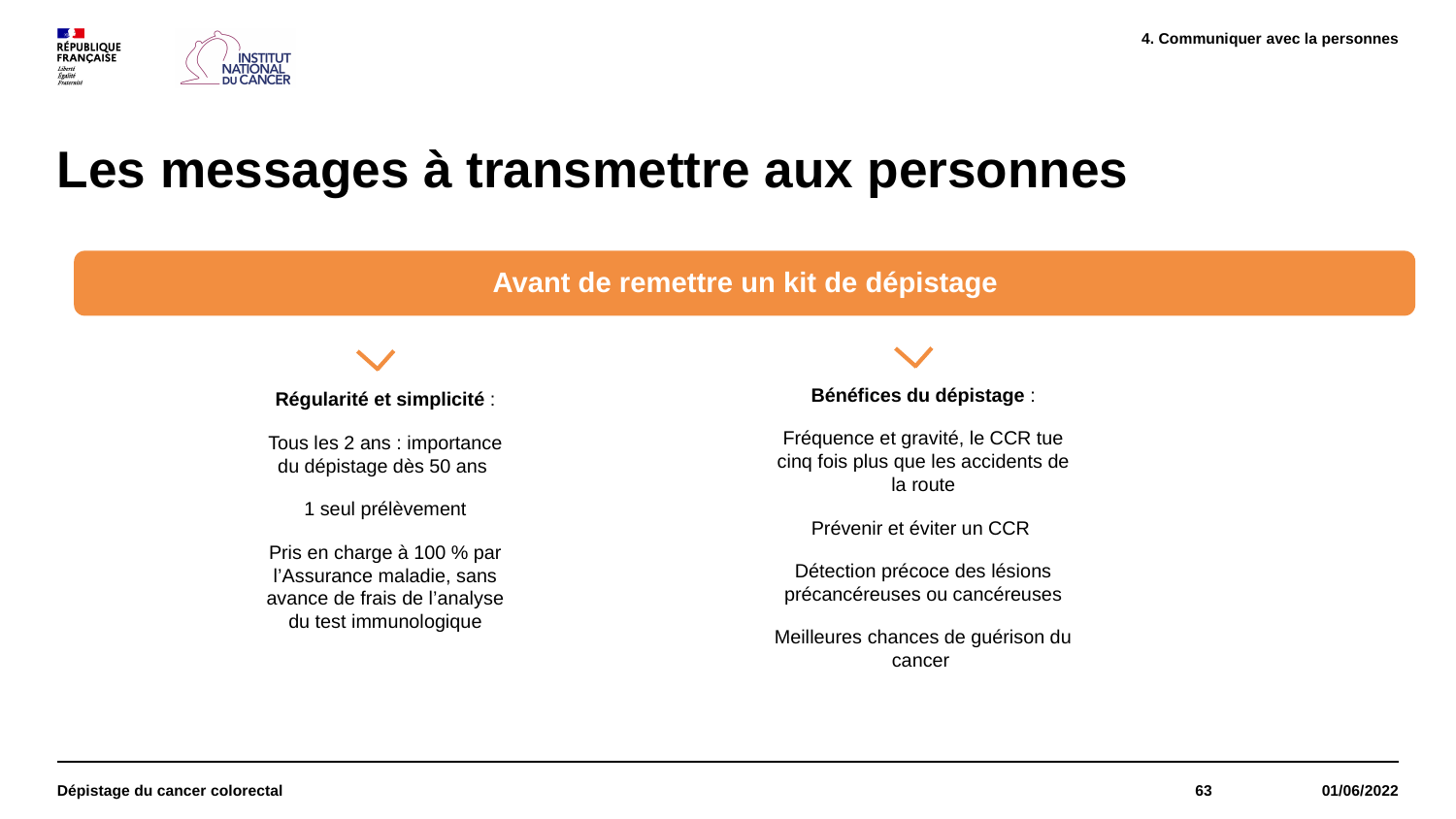

4. Communiquer avec la personnes
# Les messages à transmettre aux personnes
Avant de remettre un kit de dépistage

Bénéfices du dépistage :
Fréquence et gravité, le CCR tue cinq fois plus que les accidents de la route
Prévenir et éviter un CCR
Détection précoce des lésions précancéreuses ou cancéreuses
Meilleures chances de guérison du cancer

Régularité et simplicité :
Tous les 2 ans : importance du dépistage dès 50 ans
1 seul prélèvement
Pris en charge à 100 % par l’Assurance maladie, sans avance de frais de l’analyse du test immunologique

Dépistage du cancer colorectal
63
63
01/06/2022